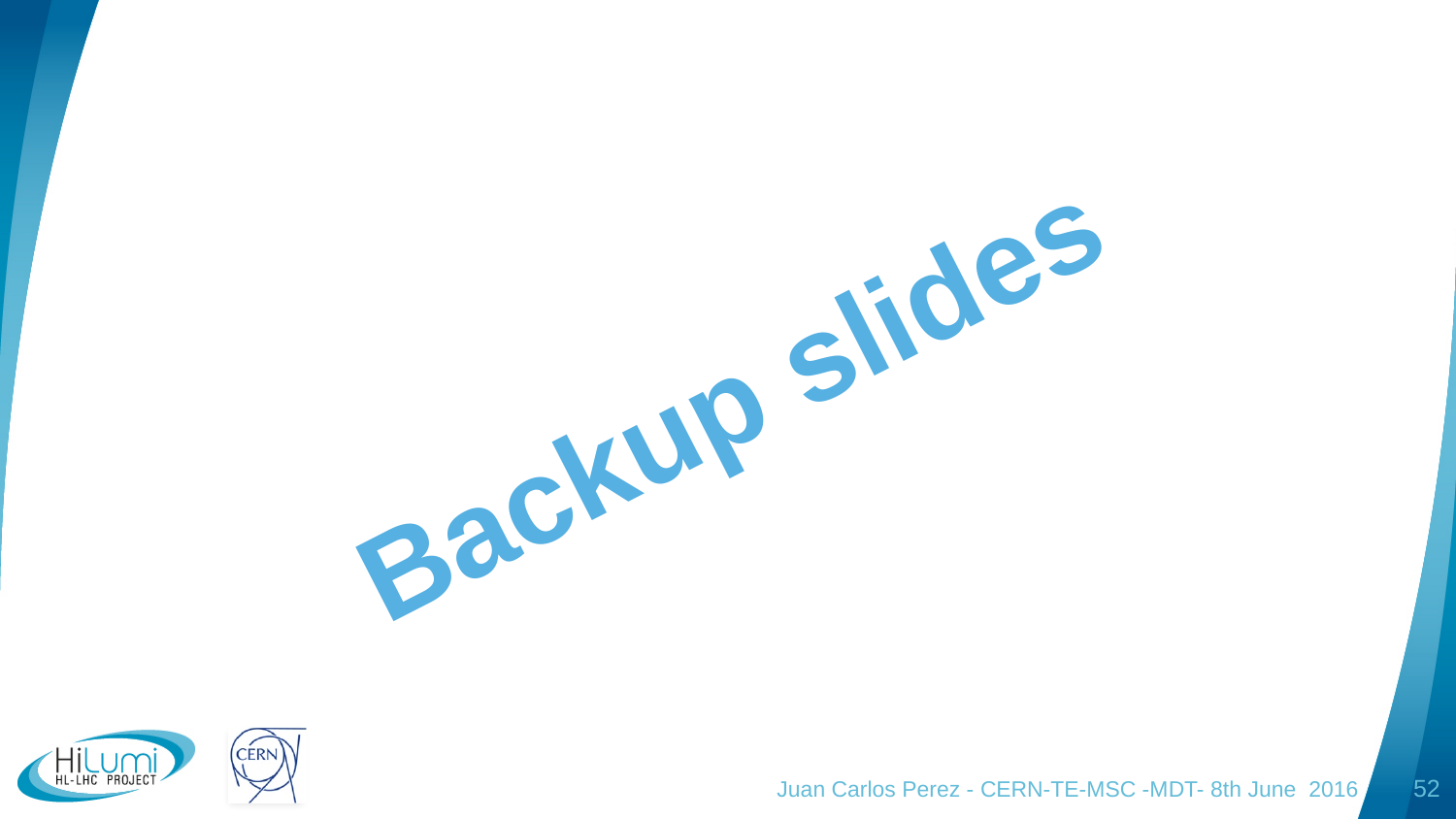

Backup slides
Juan Carlos Perez - CERN-TE-MSC -MDT- 8th June  2016
52